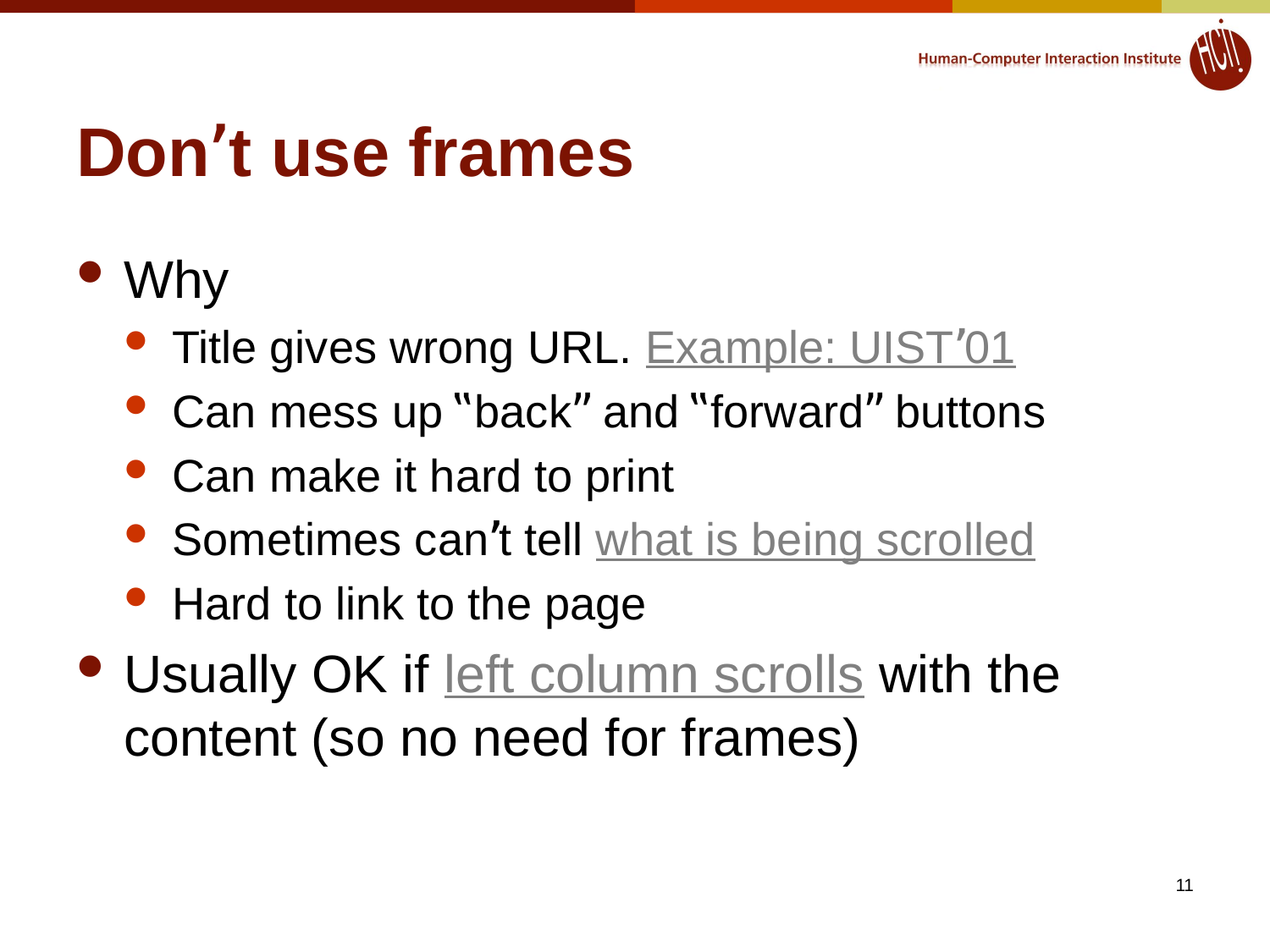

# Don’t use frames
Why
Title gives wrong URL. Example: UIST’01
Can mess up “back” and “forward” buttons
Can make it hard to print
Sometimes can’t tell what is being scrolled
Hard to link to the page
Usually OK if left column scrolls with the content (so no need for frames)
11